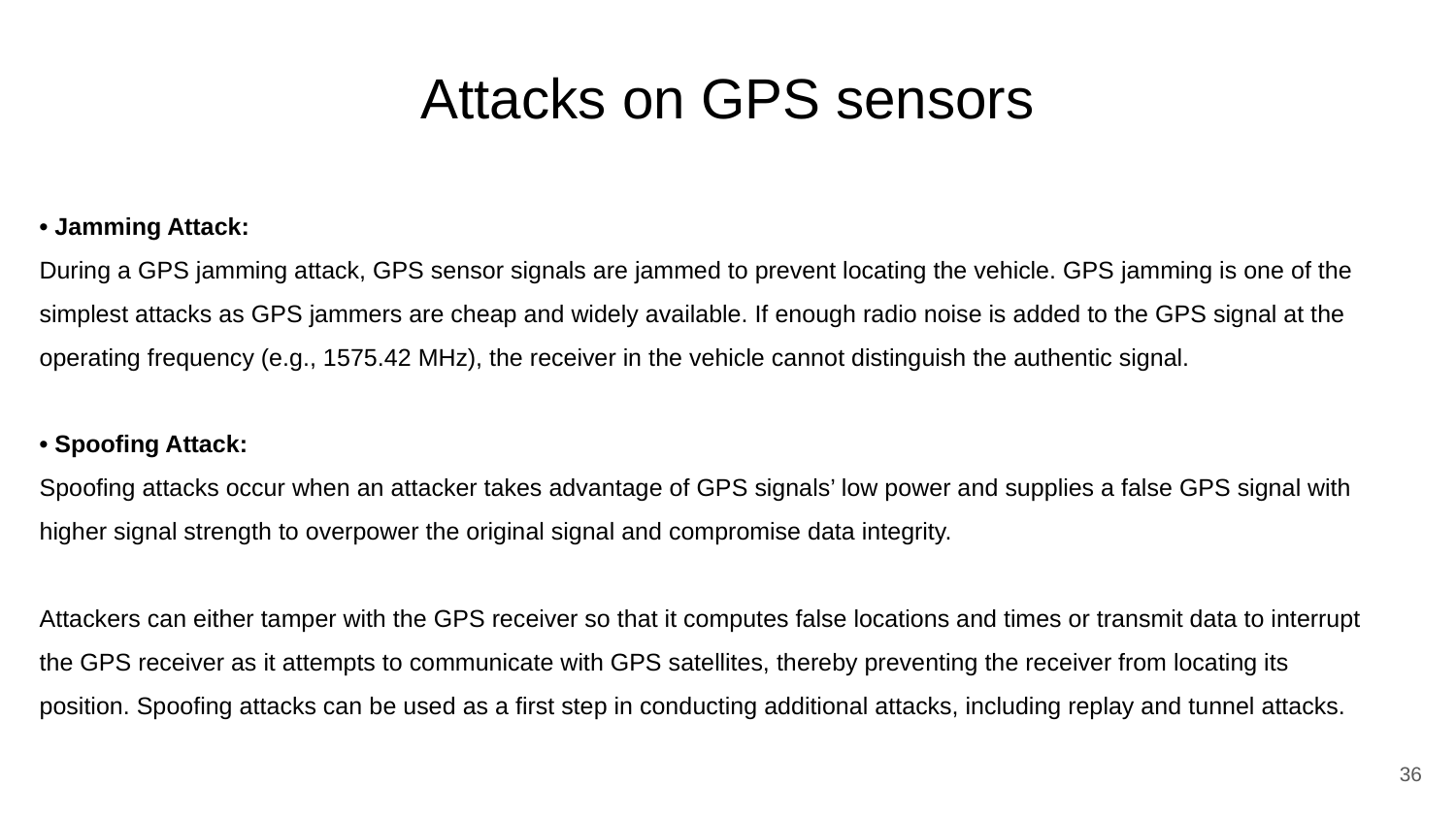

Attacks on GPS sensors
• Jamming Attack:
During a GPS jamming attack, GPS sensor signals are jammed to prevent locating the vehicle. GPS jamming is one of the simplest attacks as GPS jammers are cheap and widely available. If enough radio noise is added to the GPS signal at the operating frequency (e.g., 1575.42 MHz), the receiver in the vehicle cannot distinguish the authentic signal.

• Spoofing Attack:
Spoofing attacks occur when an attacker takes advantage of GPS signals’ low power and supplies a false GPS signal with higher signal strength to overpower the original signal and compromise data integrity.

Attackers can either tamper with the GPS receiver so that it computes false locations and times or transmit data to interrupt the GPS receiver as it attempts to communicate with GPS satellites, thereby preventing the receiver from locating its position. Spoofing attacks can be used as a first step in conducting additional attacks, including replay and tunnel attacks.

36